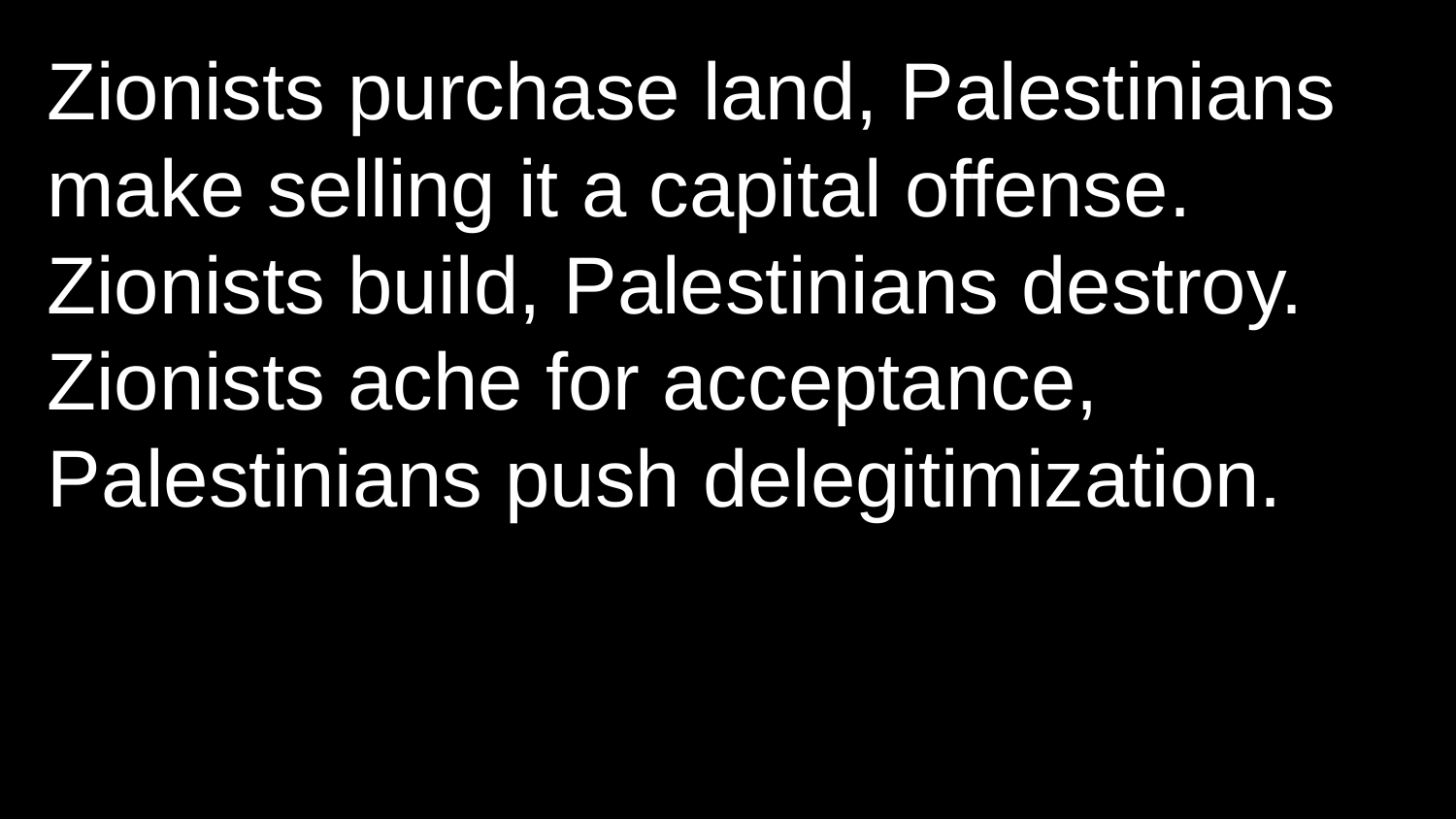

Zionists purchase land, Palestinians make selling it a capital offense. Zionists build, Palestinians destroy. Zionists ache for acceptance, Palestinians push delegitimization.